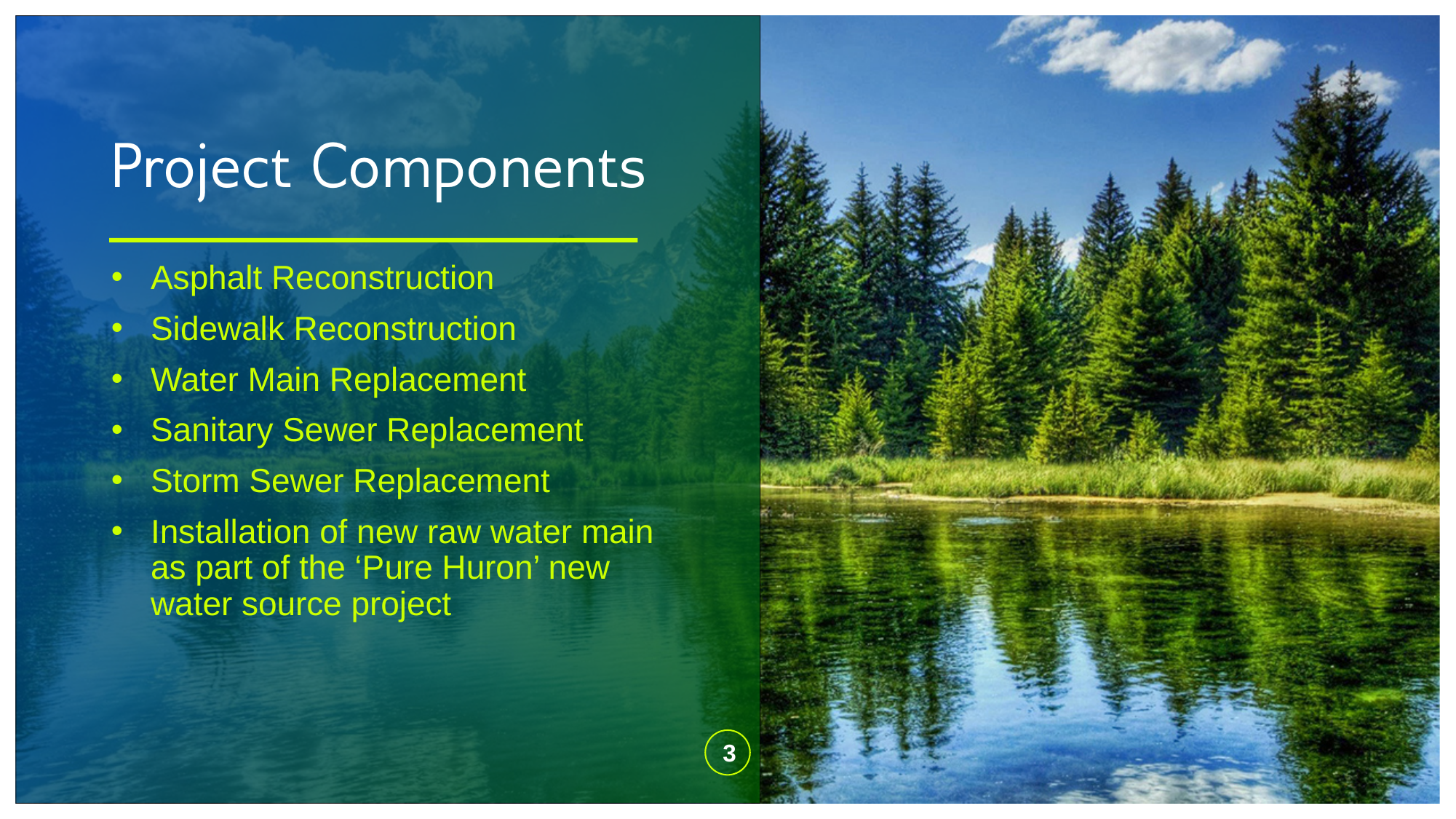

# Project Components
Asphalt Reconstruction
Sidewalk Reconstruction
Water Main Replacement
Sanitary Sewer Replacement
Storm Sewer Replacement
Installation of new raw water main as part of the ‘Pure Huron’ new water source project

3